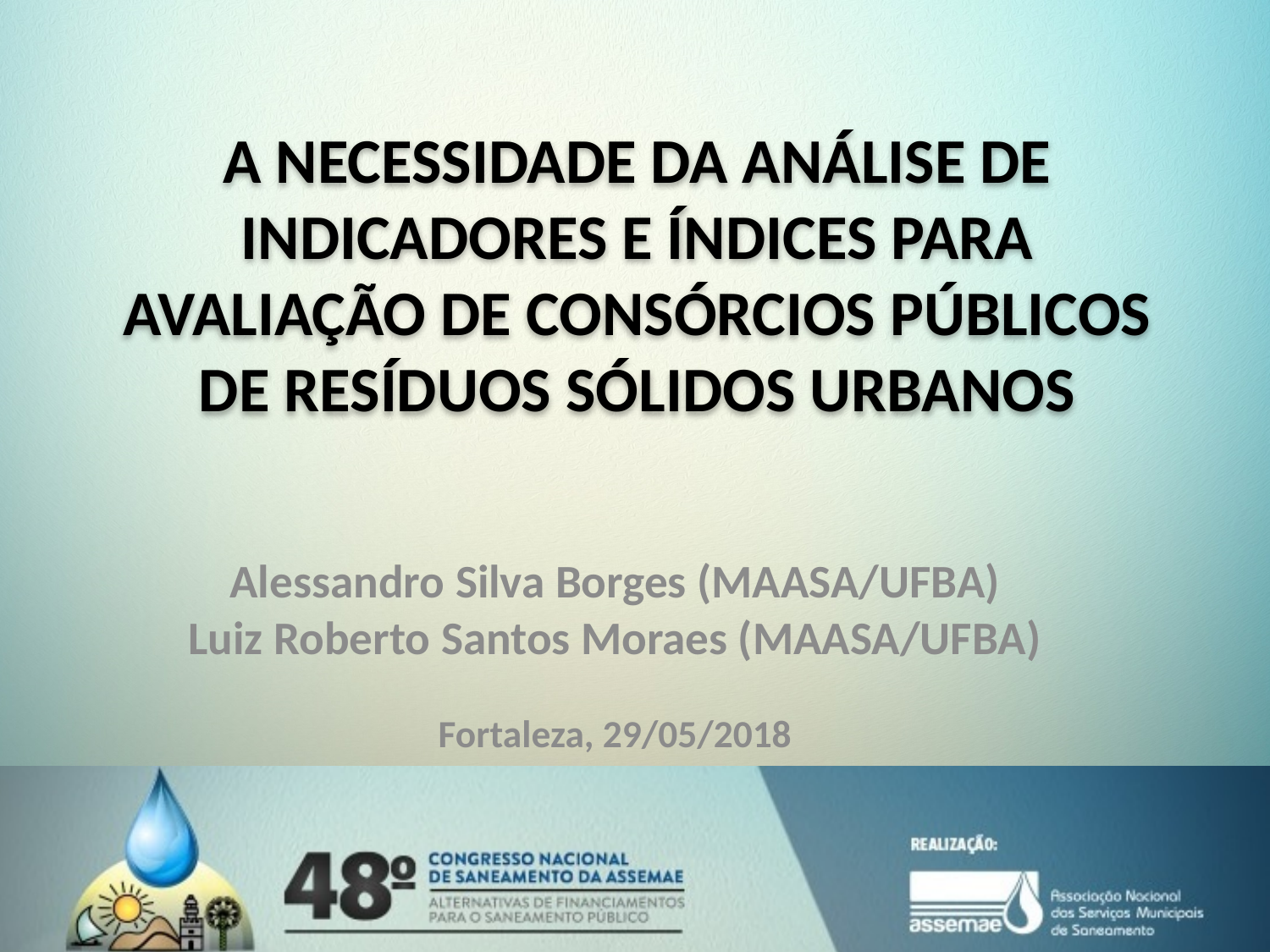

A NECESSIDADE DA ANÁLISE DE INDICADORES E ÍNDICES PARA AVALIAÇÃO DE CONSÓRCIOS PÚBLICOS DE RESÍDUOS SÓLIDOS URBANOS
Alessandro Silva Borges (MAASA/UFBA)
Luiz Roberto Santos Moraes (MAASA/UFBA)

Fortaleza, 29/05/2018